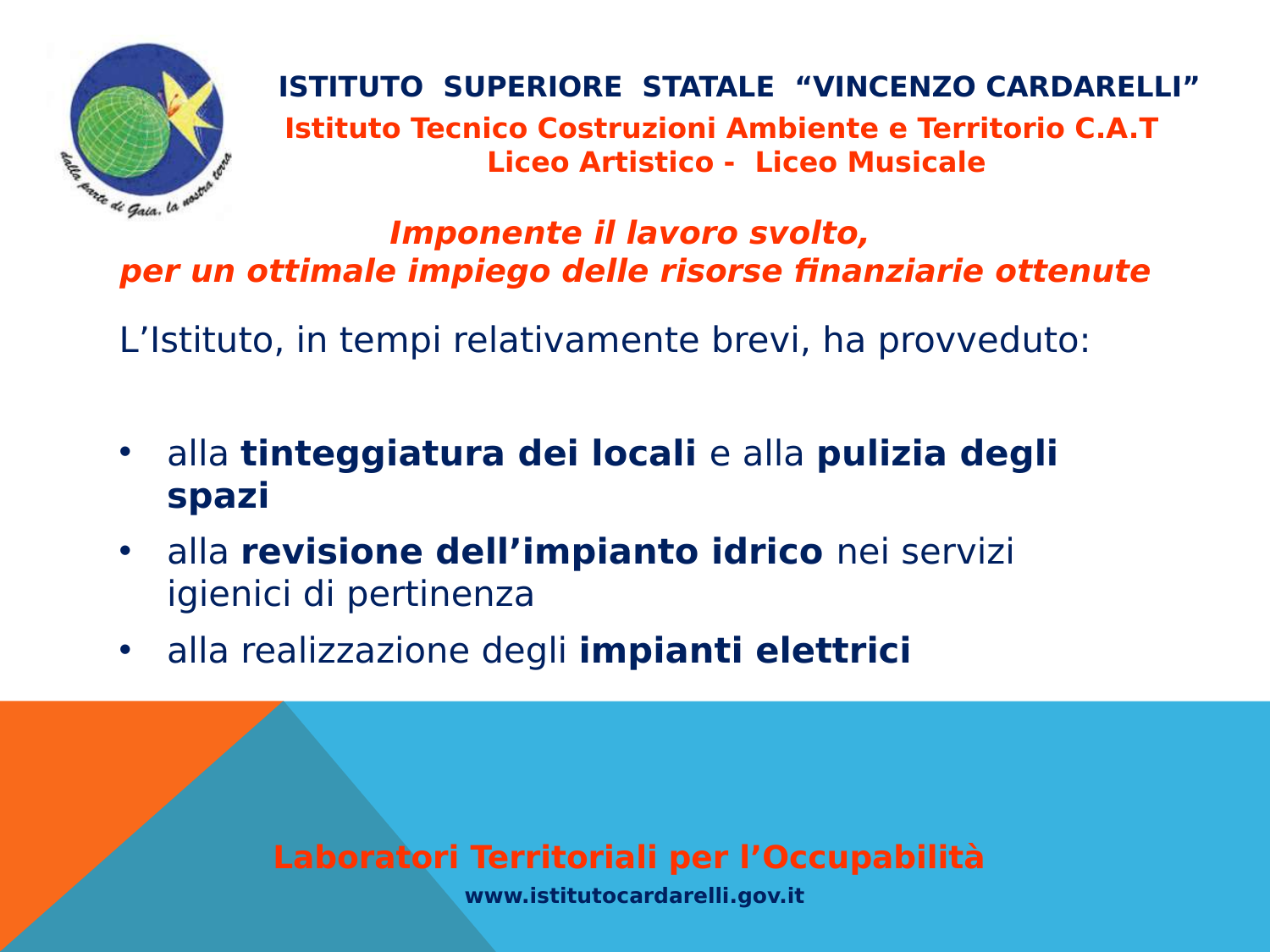

Istituto  Superiore  Statale  “Vincenzo Cardarelli”
Istituto Tecnico Costruzioni Ambiente e Territorio C.A.T
  Liceo Artistico -  Liceo Musicale
Imponente il lavoro svolto,
per un ottimale impiego delle risorse finanziarie ottenute

L’Istituto, in tempi relativamente brevi, ha provveduto:

alla tinteggiatura dei locali e alla pulizia degli spazi
alla revisione dell’impianto idrico nei servizi igienici di pertinenza
alla realizzazione degli impianti elettrici
Laboratori Territoriali per l’Occupabilità

www.istitutocardarelli.gov.it